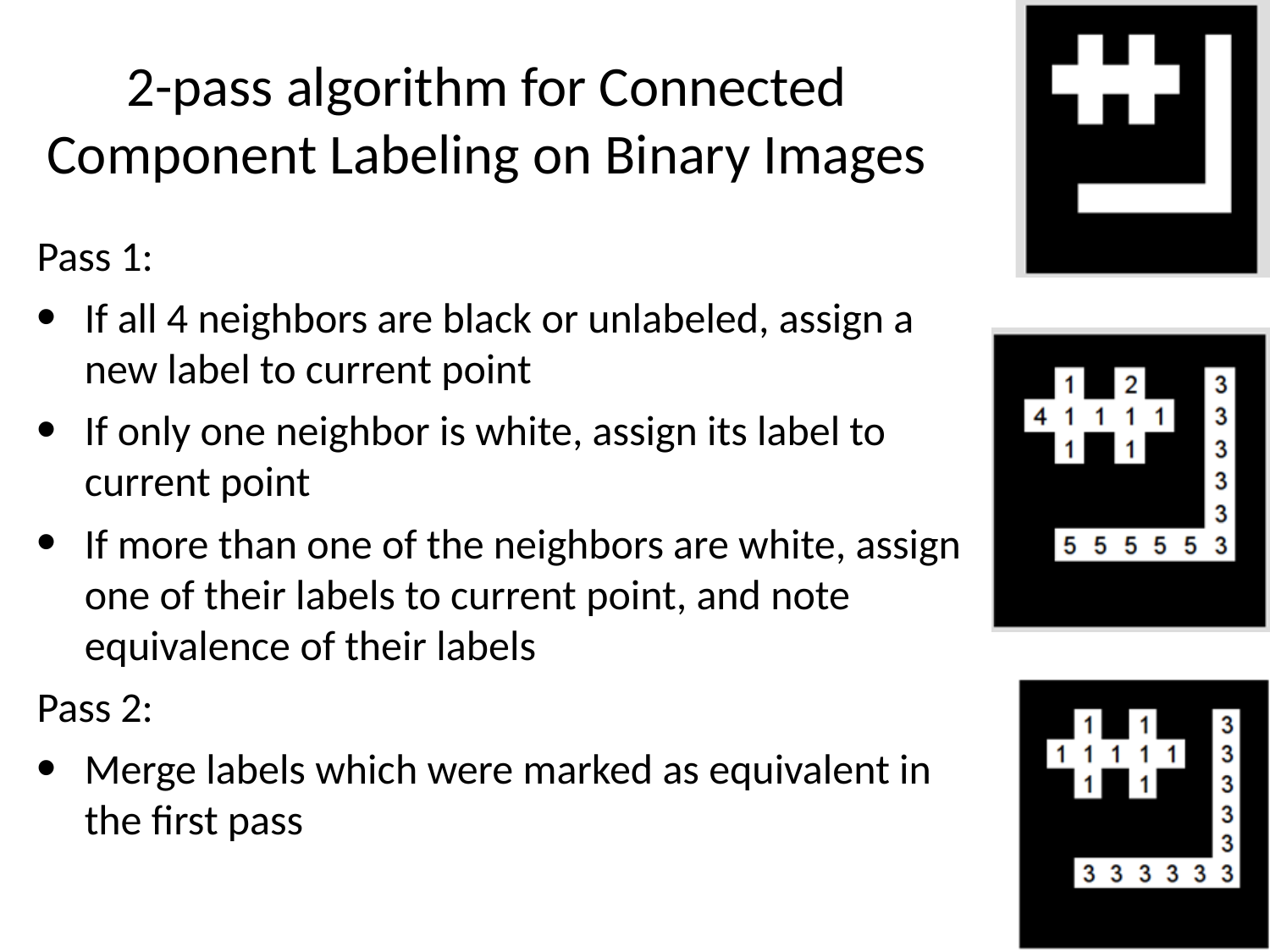

# 2-pass algorithm for Connected Component Labeling on Binary Images
Pass 1:
If all 4 neighbors are black or unlabeled, assign a new label to current point
If only one neighbor is white, assign its label to current point
If more than one of the neighbors are white, assign one of their labels to current point, and note equivalence of their labels
Pass 2:
Merge labels which were marked as equivalent in the first pass